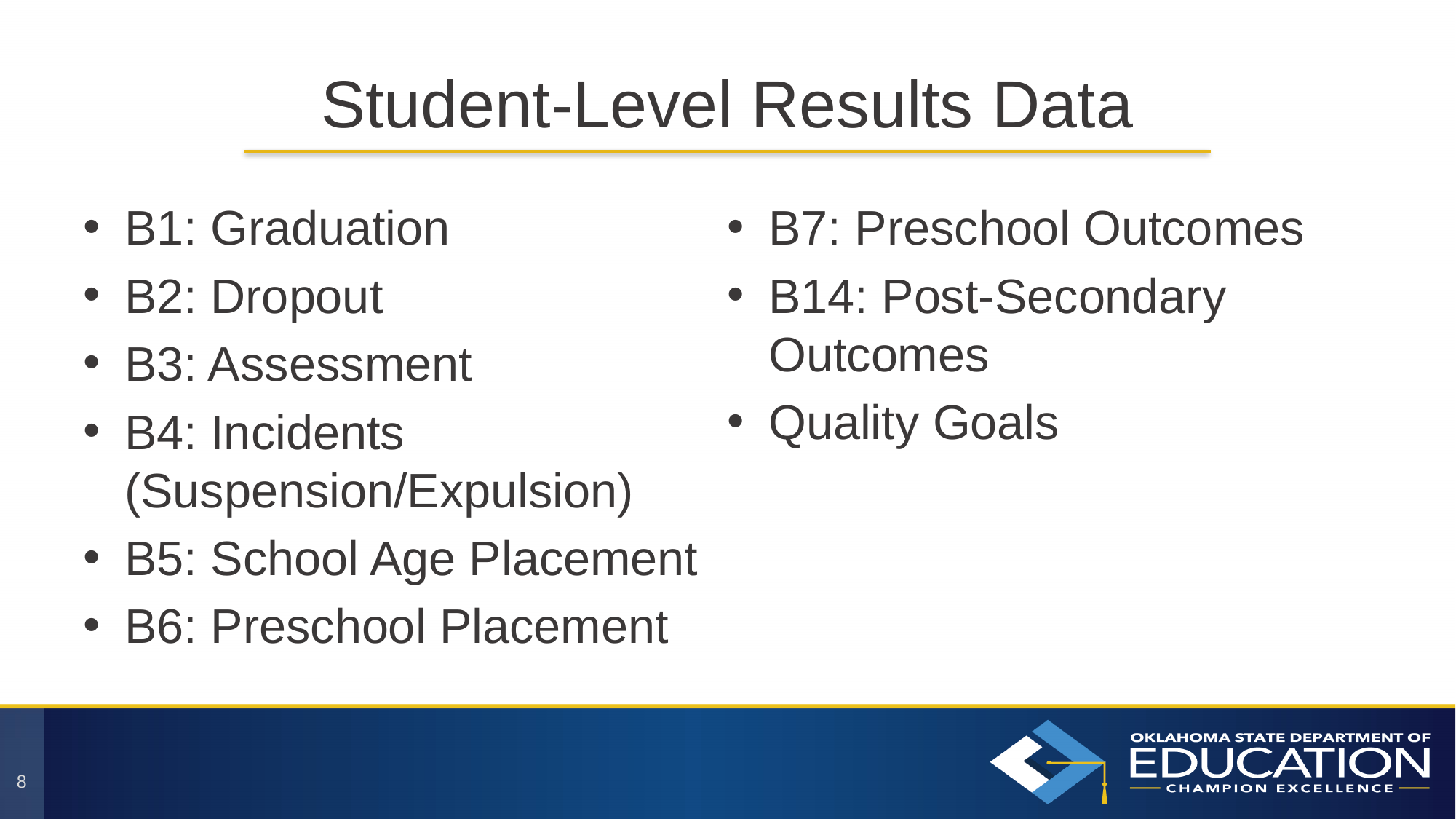

# Student-Level Results Data
B1: Graduation
B2: Dropout
B3: Assessment
B4: Incidents (Suspension/Expulsion)
B5: School Age Placement
B6: Preschool Placement
B7: Preschool Outcomes
B14: Post-Secondary Outcomes
Quality Goals
8